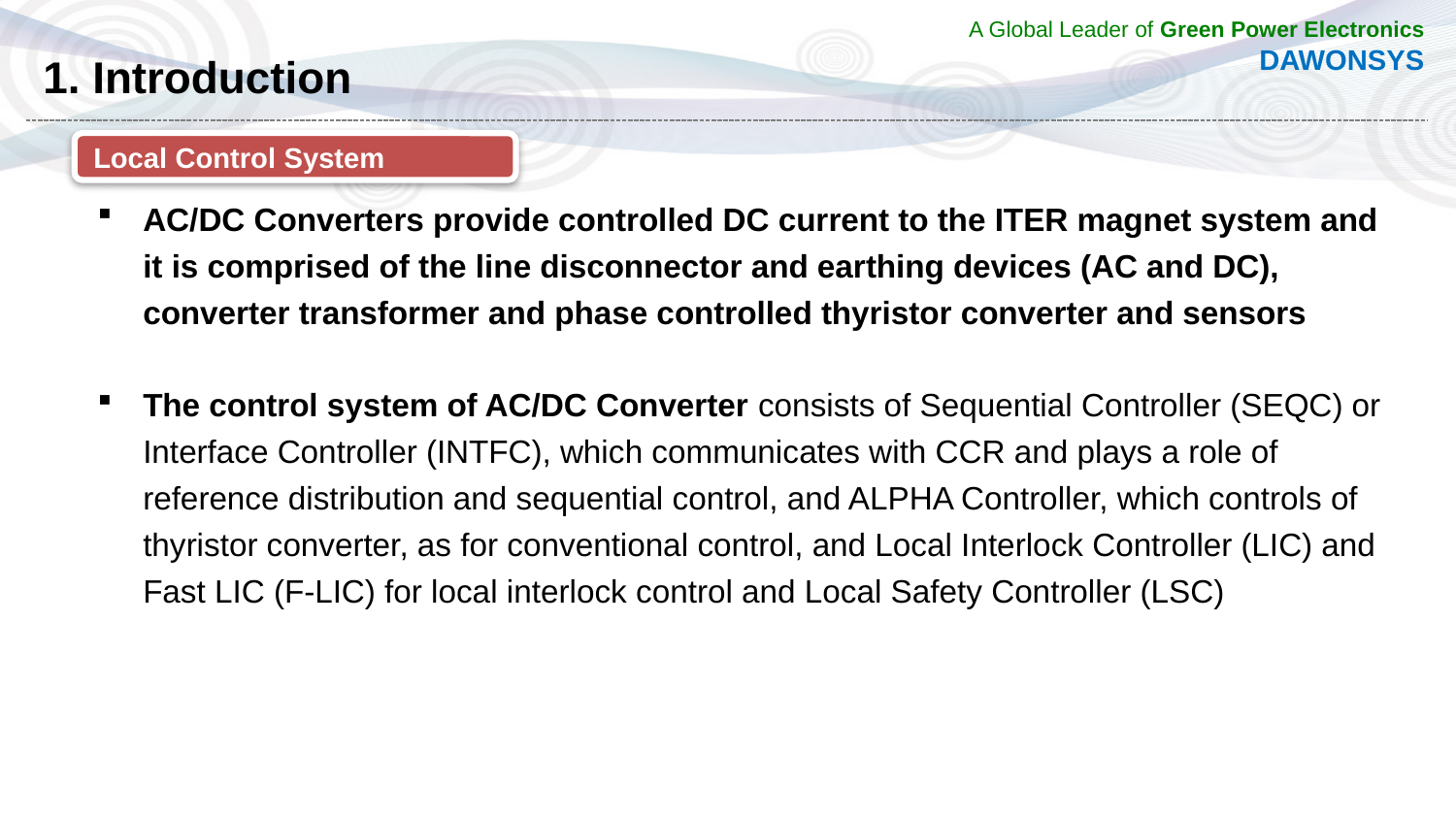

# 1. Introduction

Local Control System
AC/DC Converters provide controlled DC current to the ITER magnet system and it is comprised of the line disconnector and earthing devices (AC and DC), converter transformer and phase controlled thyristor converter and sensors

The control system of AC/DC Converter consists of Sequential Controller (SEQC) or Interface Controller (INTFC), which communicates with CCR and plays a role of reference distribution and sequential control, and ALPHA Controller, which controls of thyristor converter, as for conventional control, and Local Interlock Controller (LIC) and Fast LIC (F-LIC) for local interlock control and Local Safety Controller (LSC)